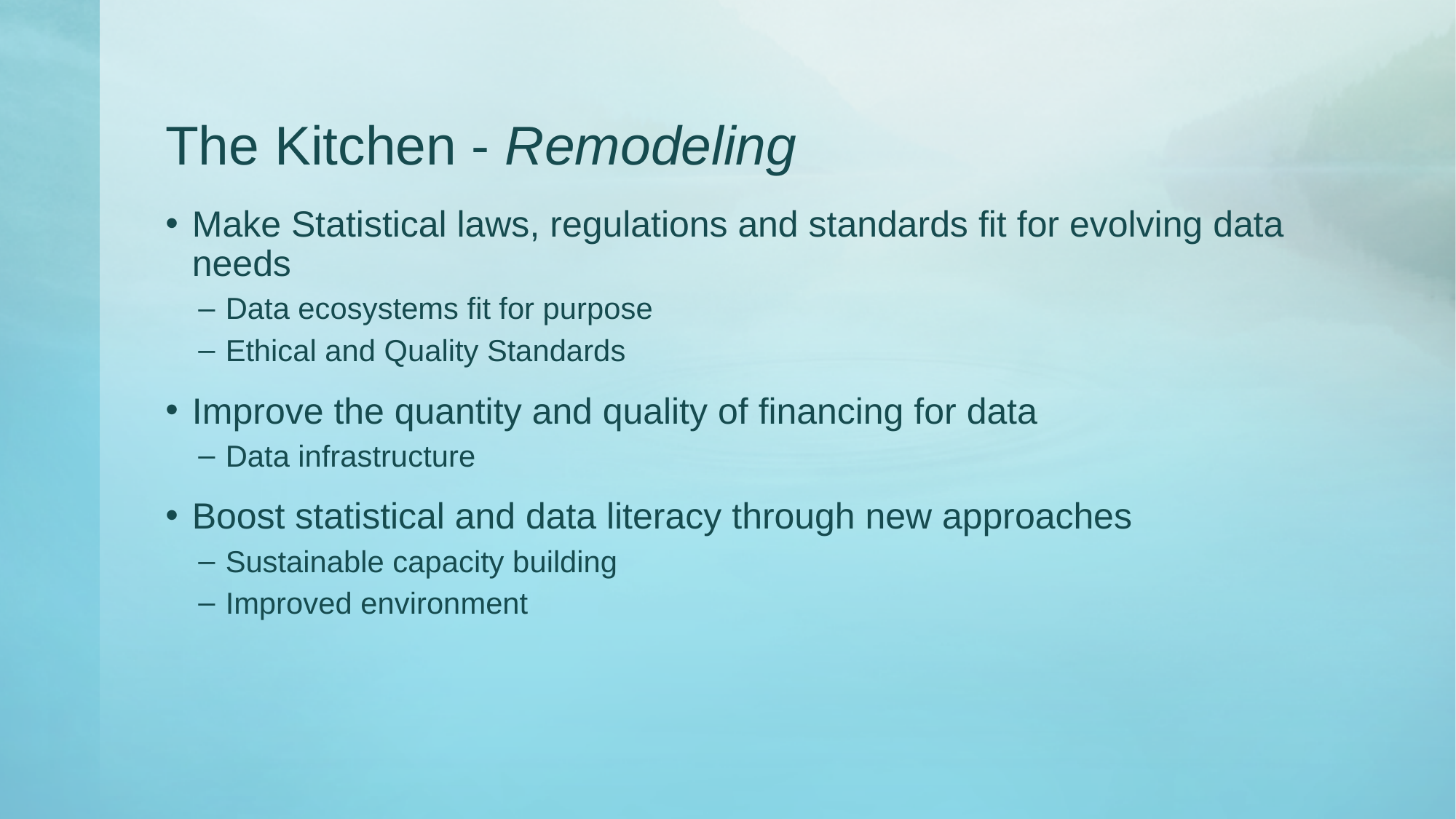

# The Kitchen - Remodeling
Make Statistical laws, regulations and standards fit for evolving data needs
Data ecosystems fit for purpose
Ethical and Quality Standards
Improve the quantity and quality of financing for data
Data infrastructure
Boost statistical and data literacy through new approaches
Sustainable capacity building
Improved environment